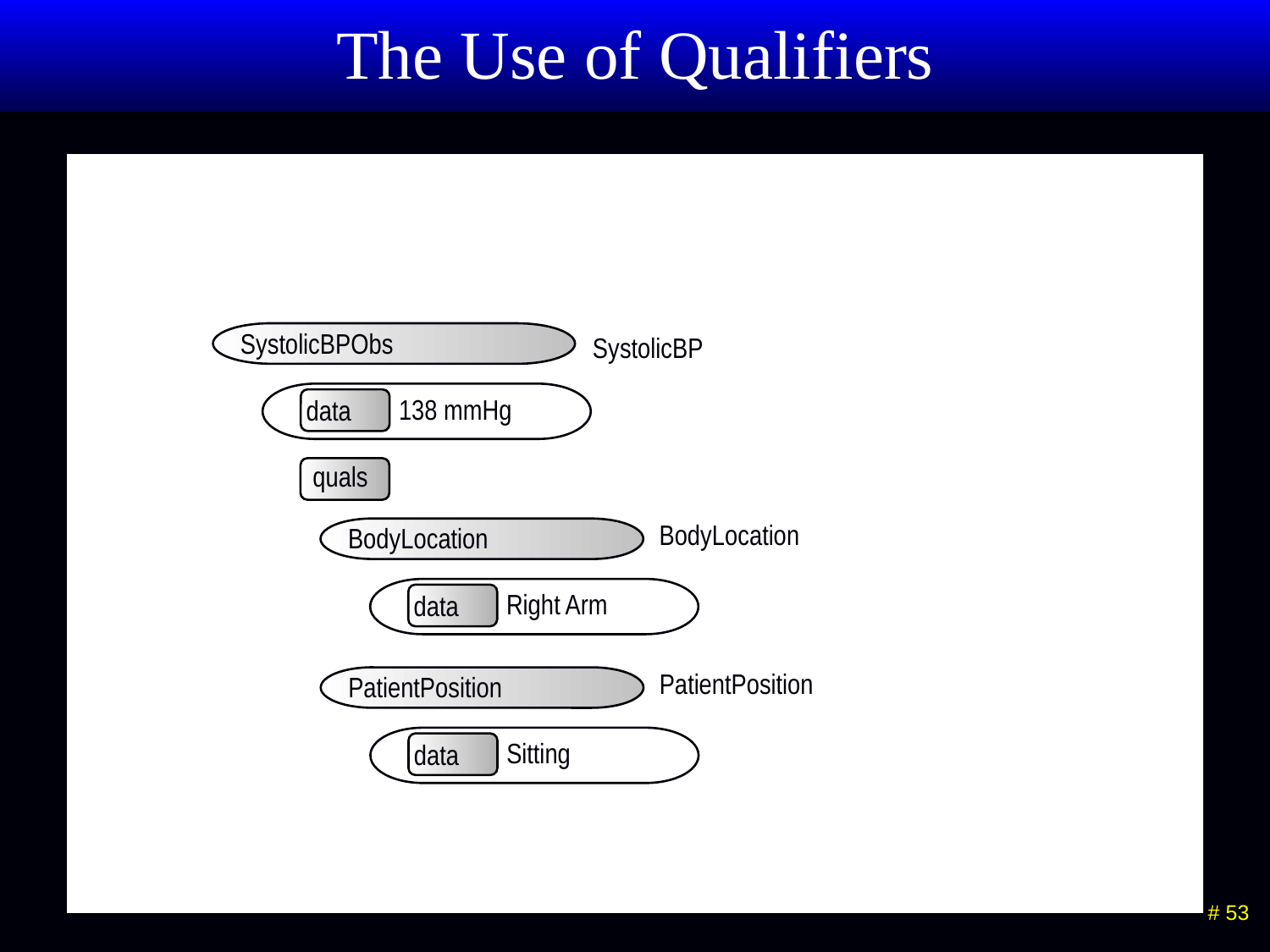

# The Use of Qualifiers

SystolicBPObs

SystolicBP

138 mmHg
data

quals

BodyLocation
BodyLocation

Right Arm
data

PatientPosition
PatientPosition

Sitting
data

  # 53